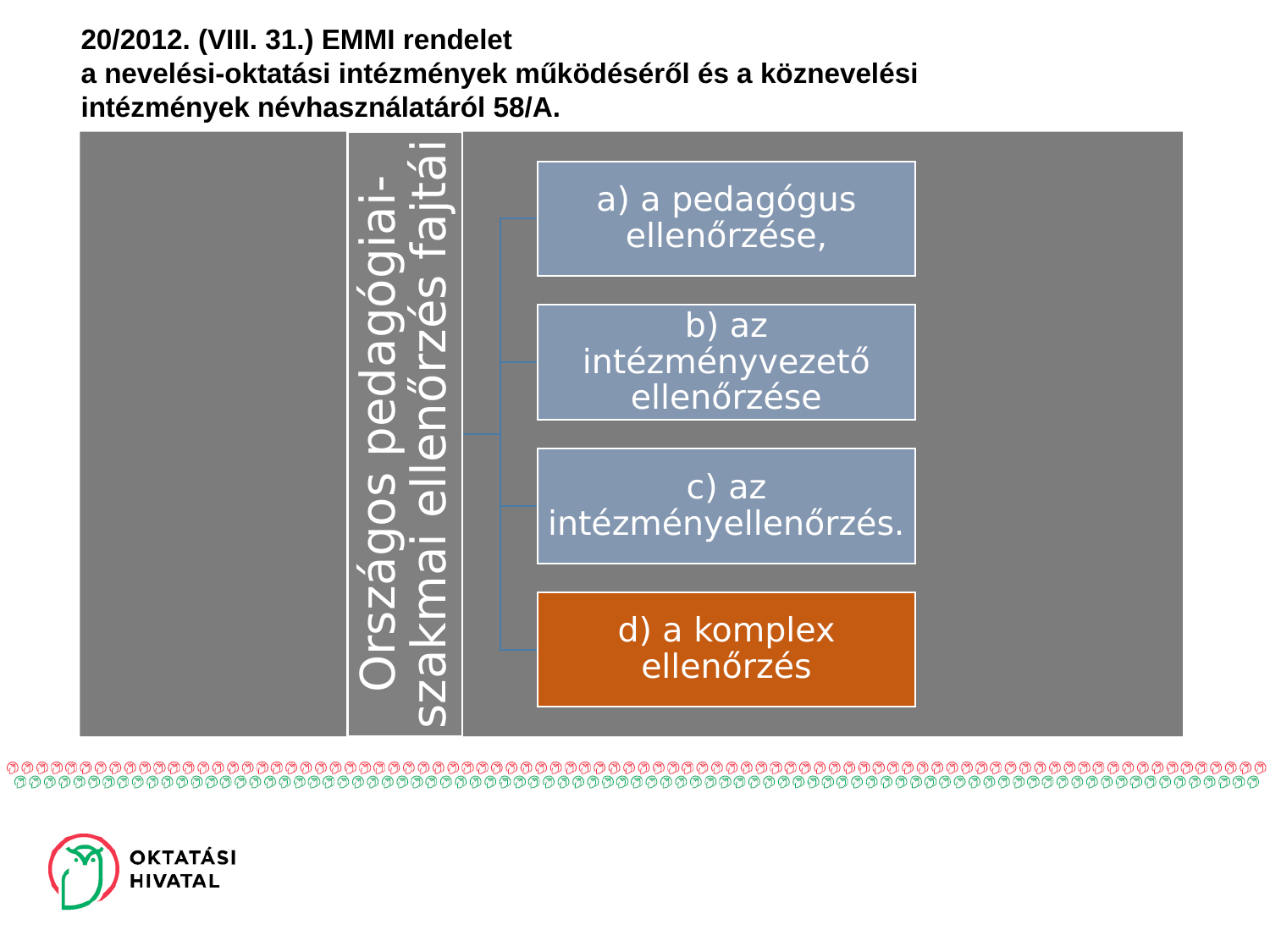

# 20/2012. (VIII. 31.) EMMI rendelet
a nevelési-oktatási intézmények működéséről és a köznevelési
intézmények névhasználatáról 58/A.

Országos pedagógiai-szakmai ellenőrzés fajtái
a) a pedagógus ellenőrzése,
b) az intézményvezető ellenőrzése
c) az intézményellenőrzés.
d) a komplex ellenőrzés